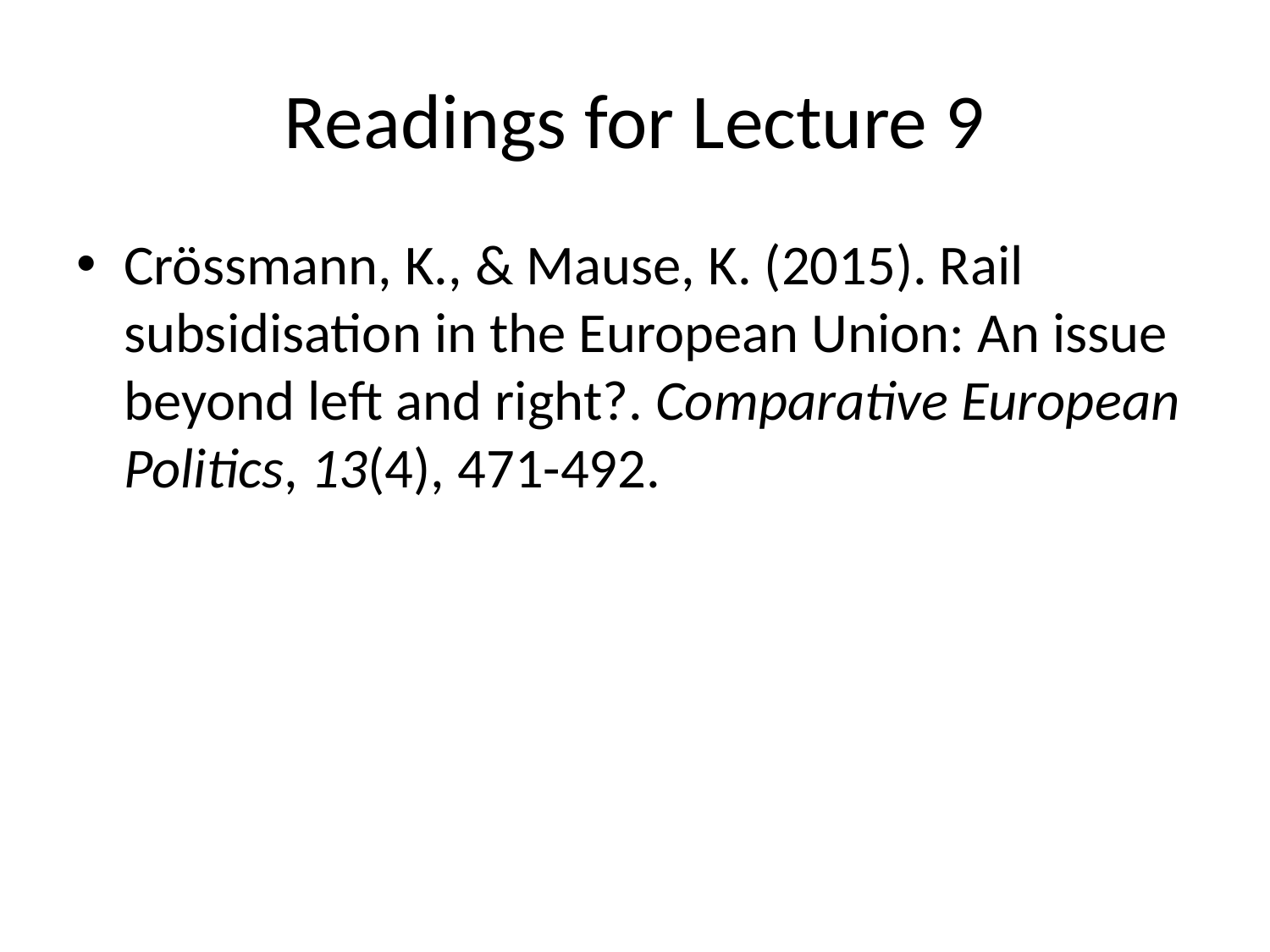

# Readings for Lecture 9
Crössmann, K., & Mause, K. (2015). Rail subsidisation in the European Union: An issue beyond left and right?. Comparative European Politics, 13(4), 471-492.